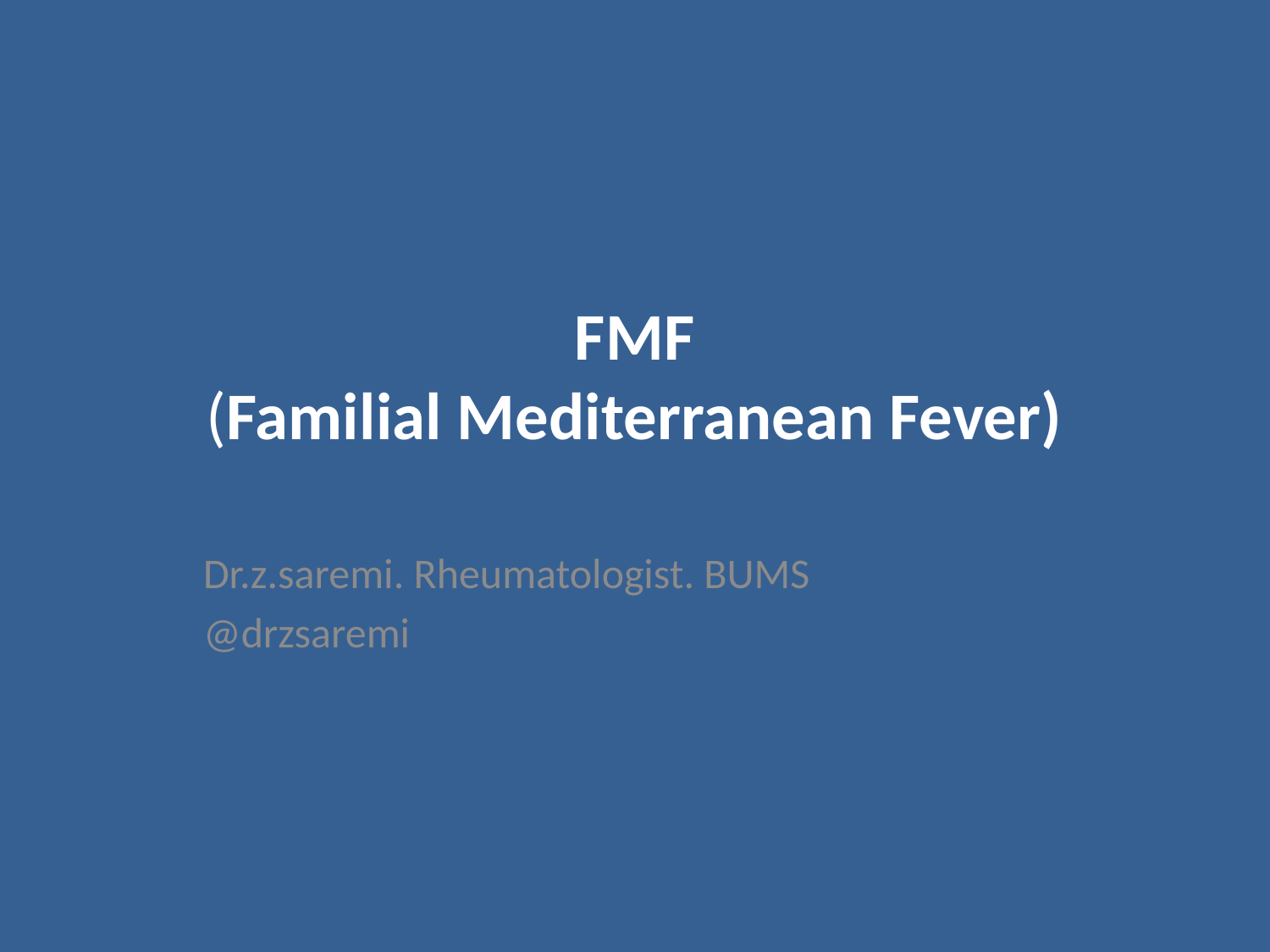

# FMF (Familial Mediterranean Fever)
Dr.z.saremi. Rheumatologist. BUMS
@drzsaremi